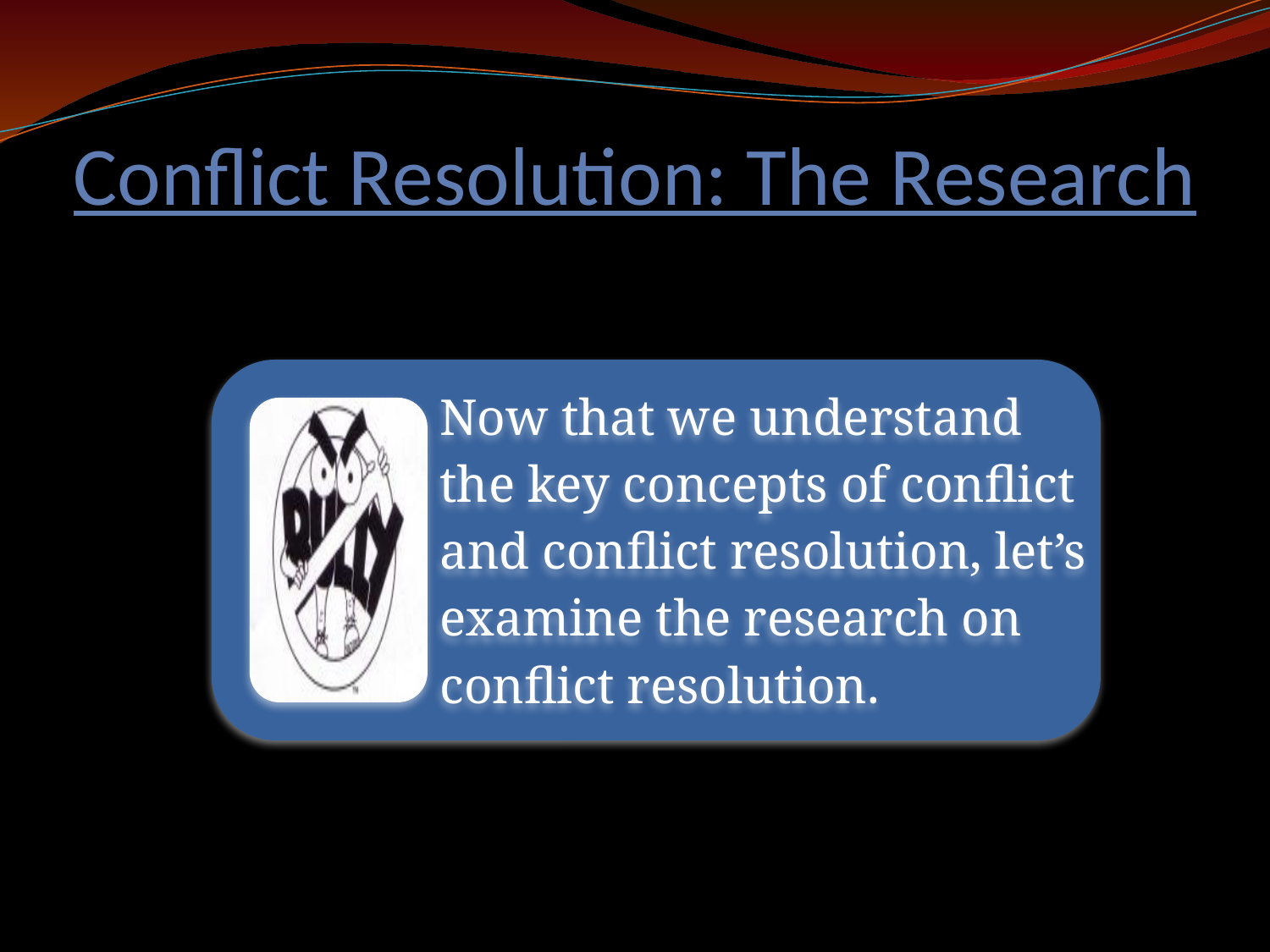

# Conflict Resolution: The Research
Now that we understand the key concepts of conflict and conflict resolution, let’s examine the research on conflict resolution.